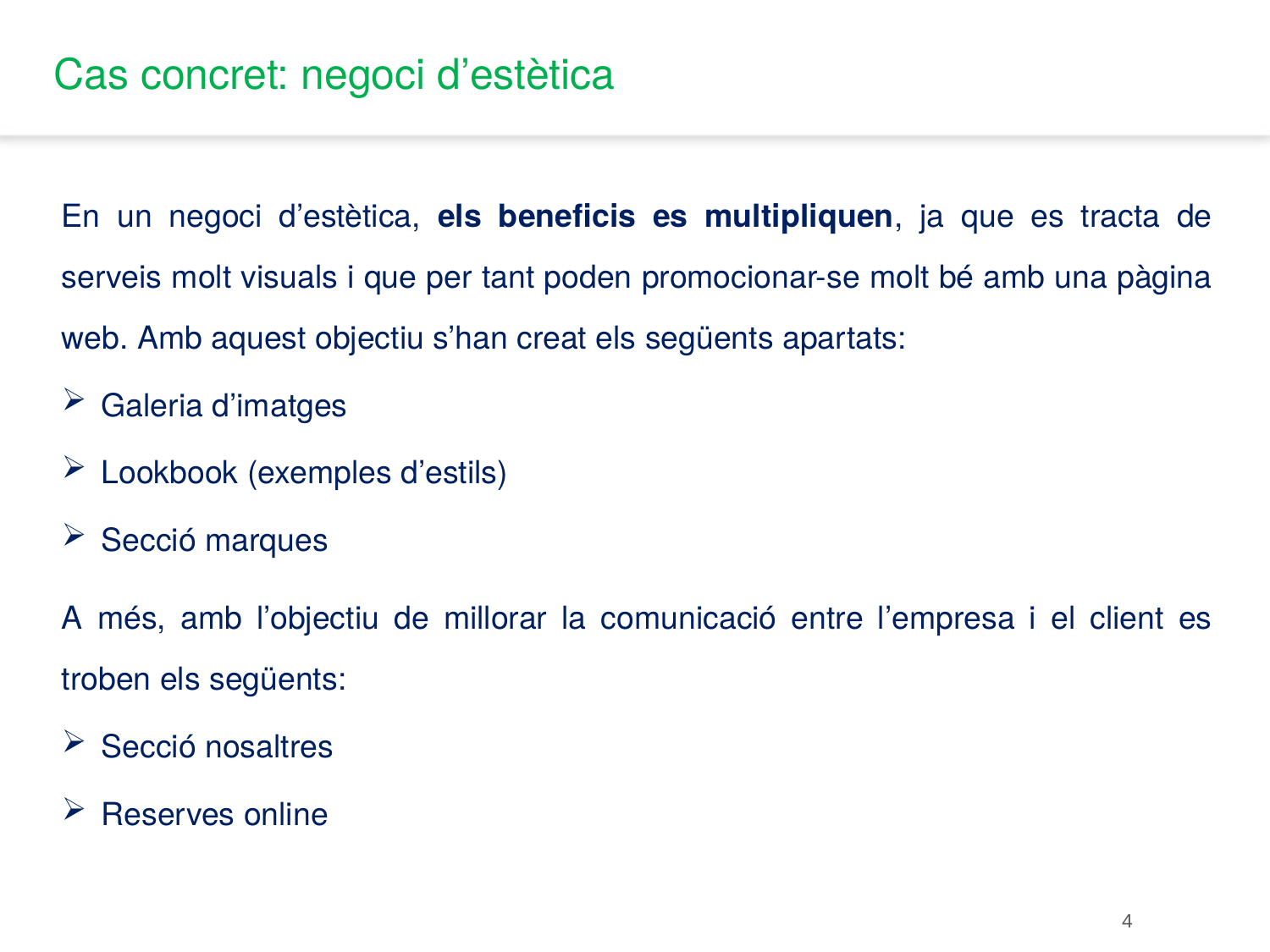

# Cas concret: negoci d’estètica
En un negoci d’estètica, els beneficis es multipliquen, ja que es tracta de serveis molt visuals i que per tant poden promocionar-se molt bé amb una pàgina web. Amb aquest objectiu s’han creat els següents apartats:
Galeria d’imatges
Lookbook (exemples d’estils)
Secció marques
A més, amb l’objectiu de millorar la comunicació entre l’empresa i el client es troben els següents:
Secció nosaltres
Reserves online